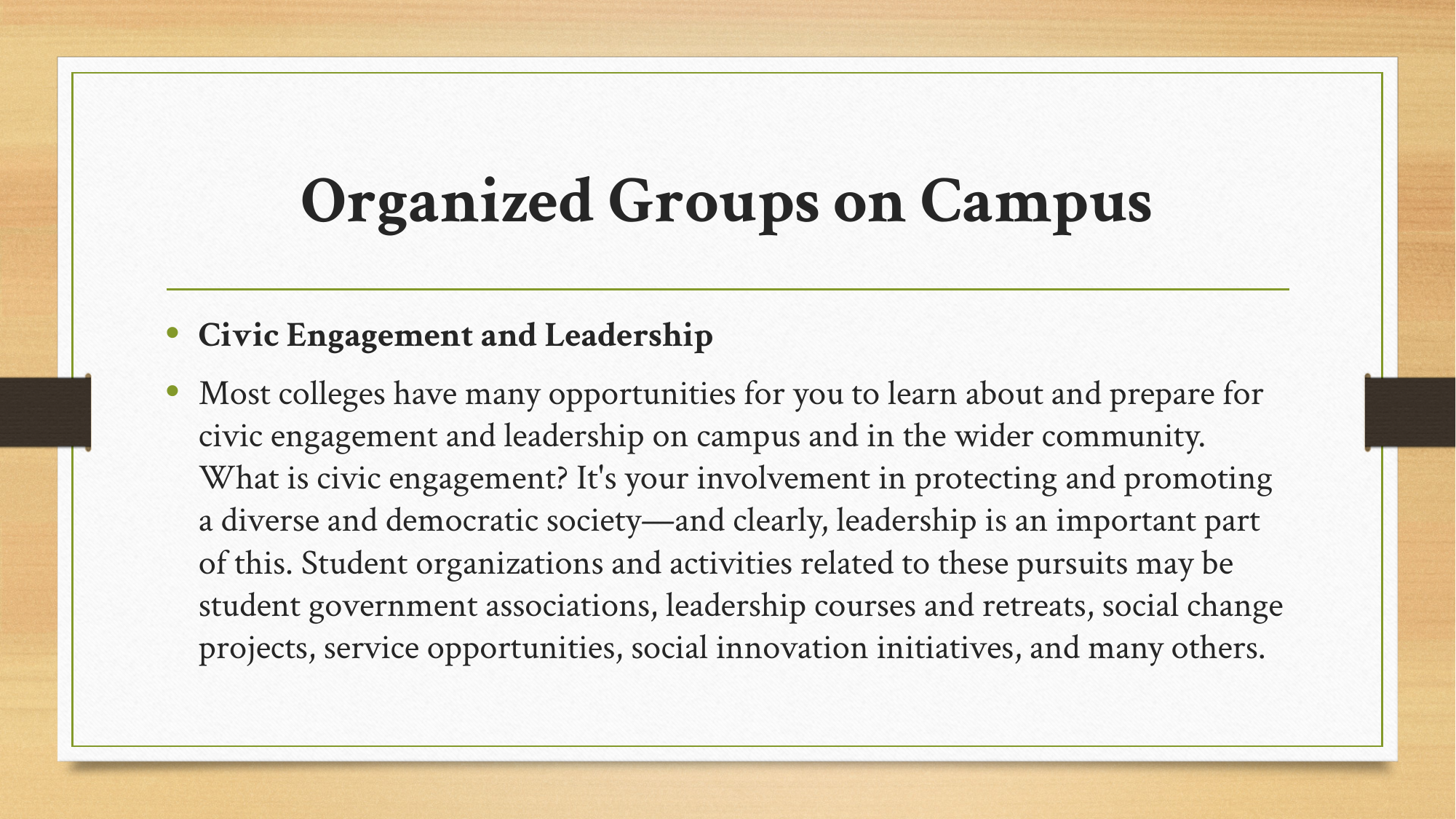

# Organized Groups on Campus
Civic Engagement and Leadership
Most colleges have many opportunities for you to learn about and prepare for civic engagement and leadership on campus and in the wider community. What is civic engagement? It's your involvement in protecting and promoting a diverse and democratic society—and clearly, leadership is an important part of this. Student organizations and activities related to these pursuits may be student government associations, leadership courses and retreats, social change projects, service opportunities, social innovation initiatives, and many others.